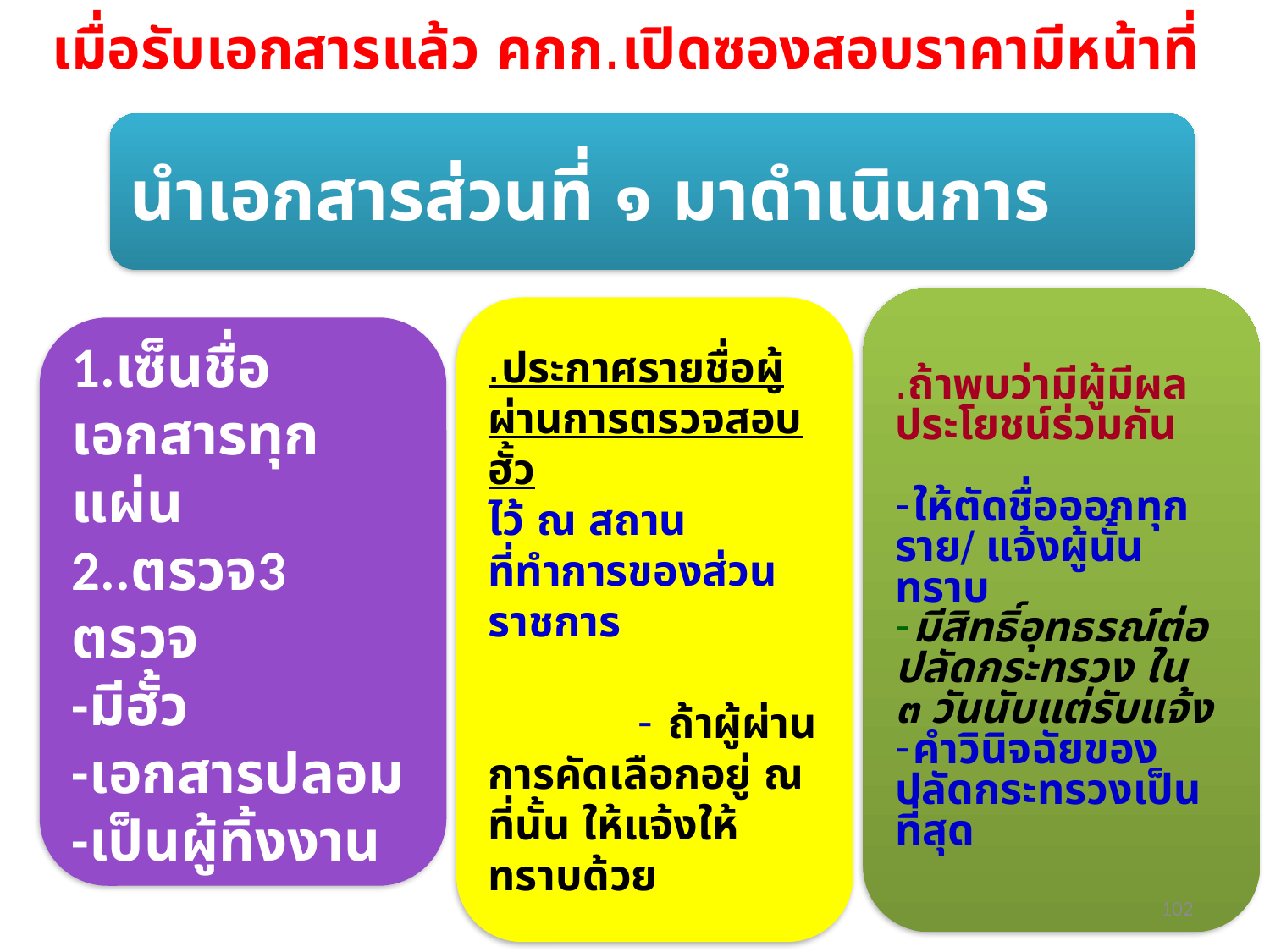

เมื่อรับเอกสารแล้ว คกก.เปิดซองสอบราคามีหน้าที่
นำเอกสารส่วนที่ ๑ มาดำเนินการ
.ถ้าพบว่ามีผู้มีผลประโยชน์ร่วมกัน

-ให้ตัดชื่อออกทุกราย/แจ้งผู้นั้นทราบ
-มีสิทธิ์อุทธรณ์ต่อปลัดกระทรวง ใน  ๓ วันนับแต่รับแจ้ง
-คำวินิจฉัยของปลัดกระทรวงเป็นที่สุด
.ประกาศรายชื่อผู้ผ่านการตรวจสอบฮั้ว
ไว้ ณ สถานที่ทำการของส่วนราชการ                                                        - ถ้าผู้ผ่านการคัดเลือกอยู่ ณ ที่นั้น ให้แจ้งให้ทราบด้วย
1.เซ็นชื่อเอกสารทุกแผ่น
2..ตรวจ3 ตรวจ
-มีฮั้ว
-เอกสารปลอม
-เป็นผู้ทิ้งงาน
102